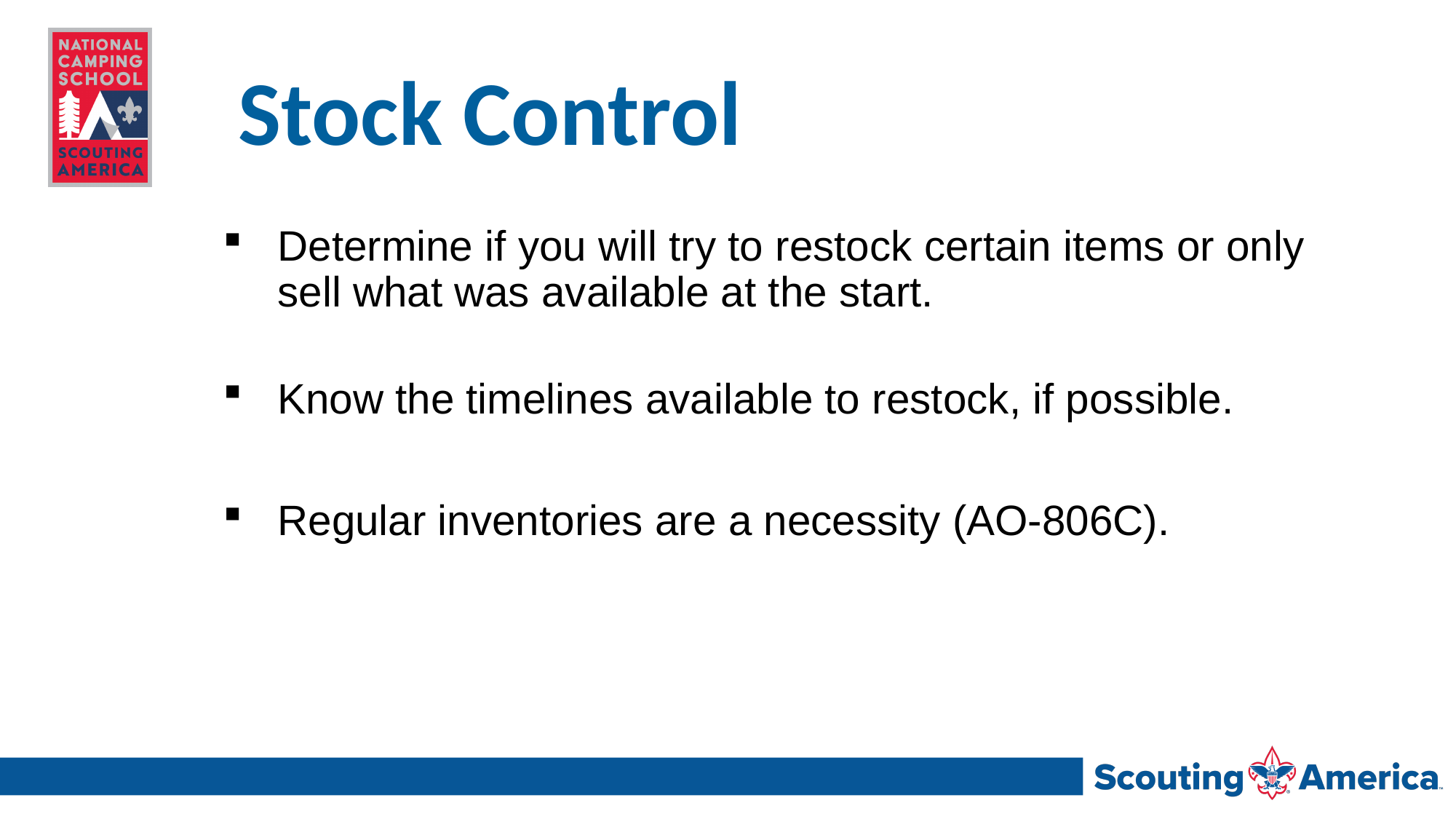

# Stock Control
Determine if you will try to restock certain items or only sell what was available at the start.

Know the timelines available to restock, if possible.

Regular inventories are a necessity (AO-806C).